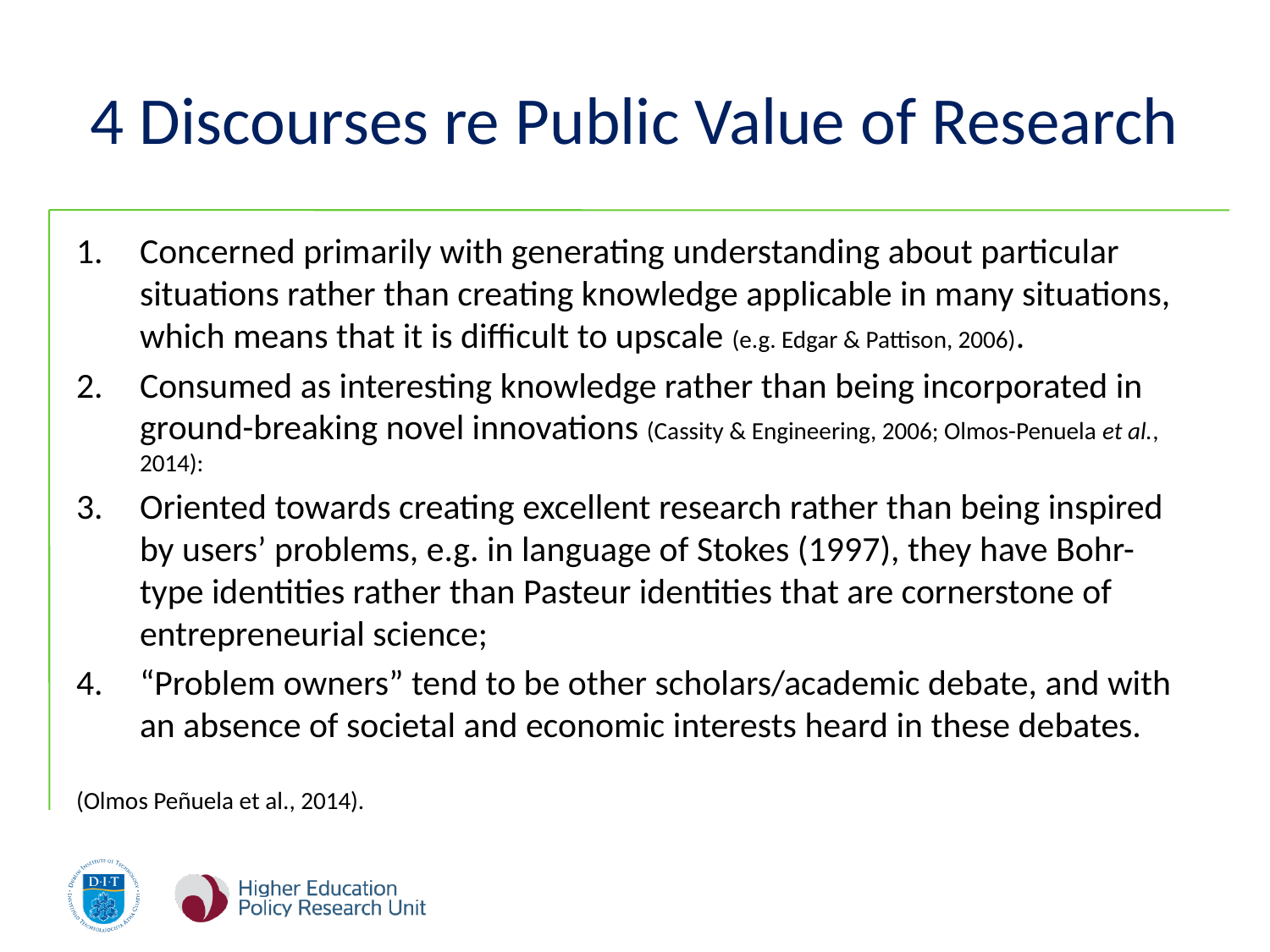

# 4 Discourses re Public Value of Research
Concerned primarily with generating understanding about particular situations rather than creating knowledge applicable in many situations, which means that it is difficult to upscale (e.g. Edgar & Pattison, 2006).
Consumed as interesting knowledge rather than being incorporated in ground-breaking novel innovations (Cassity & Engineering, 2006; Olmos-Penuela et al., 2014):
Oriented towards creating excellent research rather than being inspired by users’ problems, e.g. in language of Stokes (1997), they have Bohr- type identities rather than Pasteur identities that are cornerstone of entrepreneurial science;
“Problem owners” tend to be other scholars/academic debate, and with an absence of societal and economic interests heard in these debates.

(Olmos Peñuela et al., 2014).